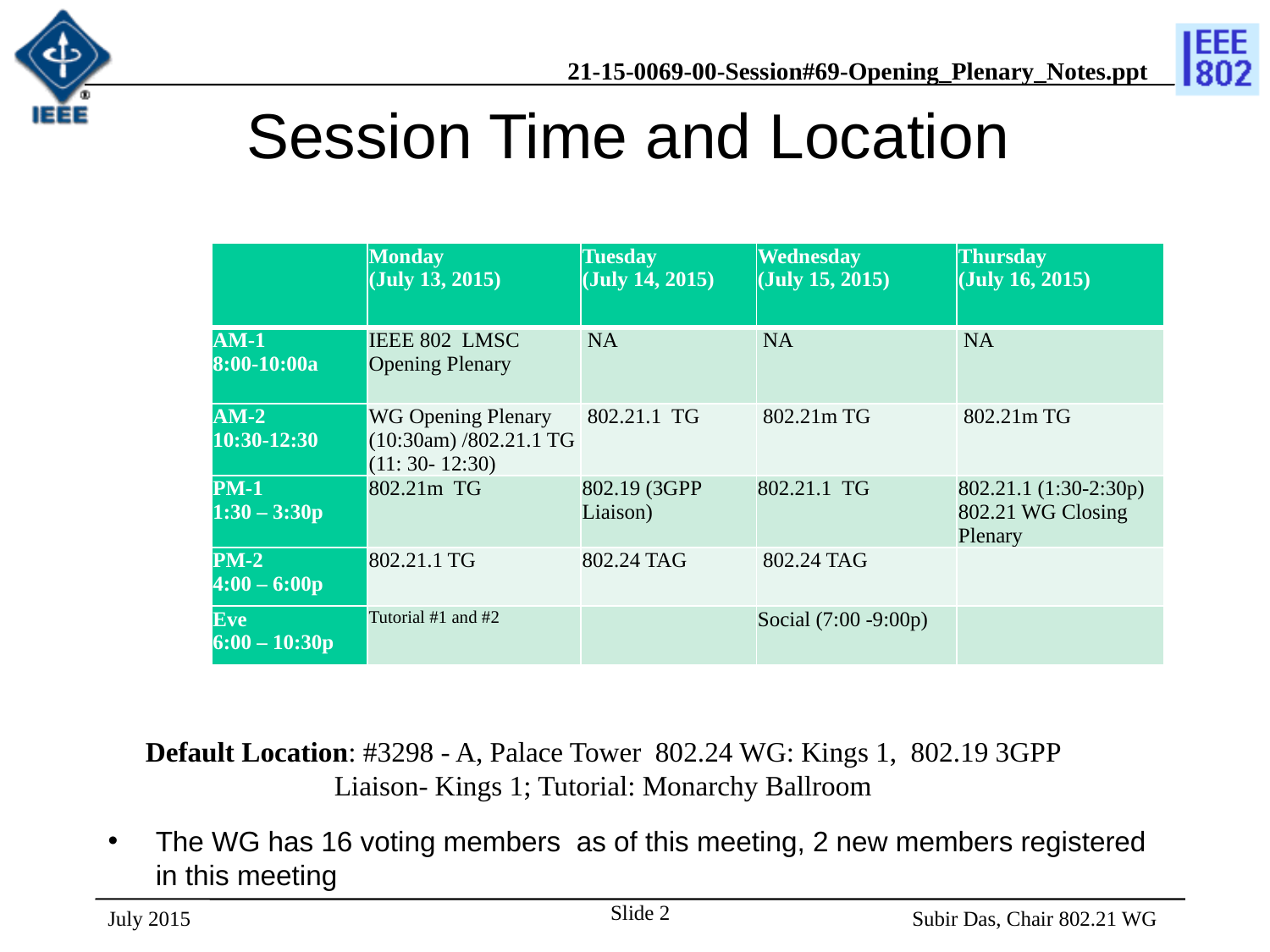

# Session Time and Location
|  | Monday (July 13, 2015) | Tuesday (July 14, 2015) | Wednesday (July 15, 2015) | Thursday (July 16, 2015) |
| --- | --- | --- | --- | --- |
| AM-1 8:00-10:00a | IEEE 802 LMSC Opening Plenary | NA | NA | NA |
| AM-2 10:30-12:30 | WG Opening Plenary (10:30am) /802.21.1 TG (11: 30- 12:30) | 802.21.1 TG | 802.21m TG | 802.21m TG |
| PM-1 1:30 – 3:30p | 802.21m TG | 802.19 (3GPP Liaison) | 802.21.1 TG | 802.21.1 (1:30-2:30p) 802.21 WG Closing Plenary |
| PM-2 4:00 – 6:00p | 802.21.1 TG | 802.24 TAG | 802.24 TAG |  |
| Eve 6:00 – 10:30p | Tutorial #1 and #2 |  | Social (7:00 -9:00p) |  |
Default Location: #3298 - A, Palace Tower  802.24 WG: Kings 1,  802.19 3GPP Liaison- Kings 1; Tutorial: Monarchy Ballroom
The WG has 16 voting members  as of this meeting, 2 new members registered in this meeting
Slide 2
July 2015
  Subir Das, Chair 802.21 WG